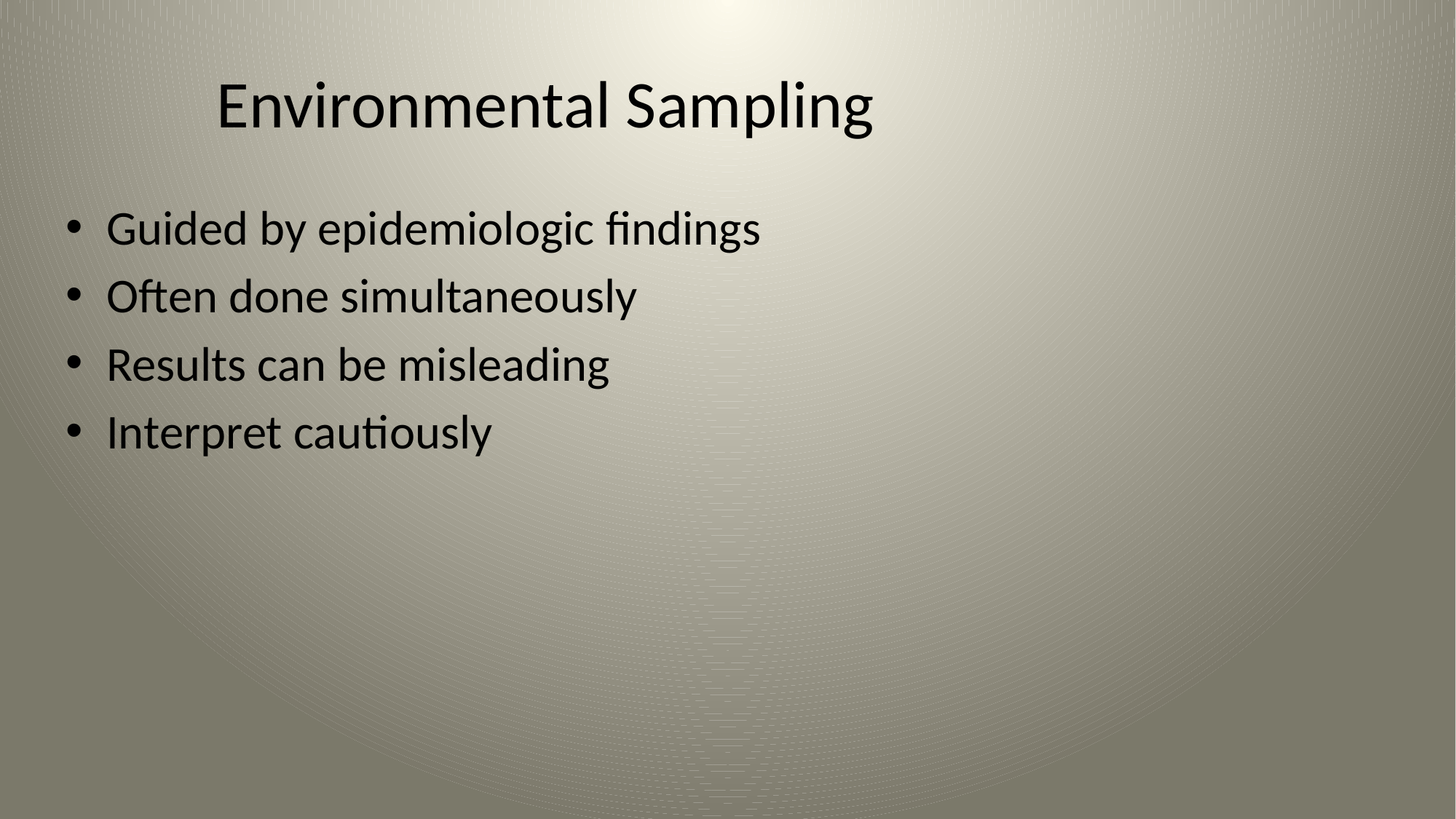

# Environmental Sampling
Guided by epidemiologic findings
Often done simultaneously
Results can be misleading
Interpret cautiously